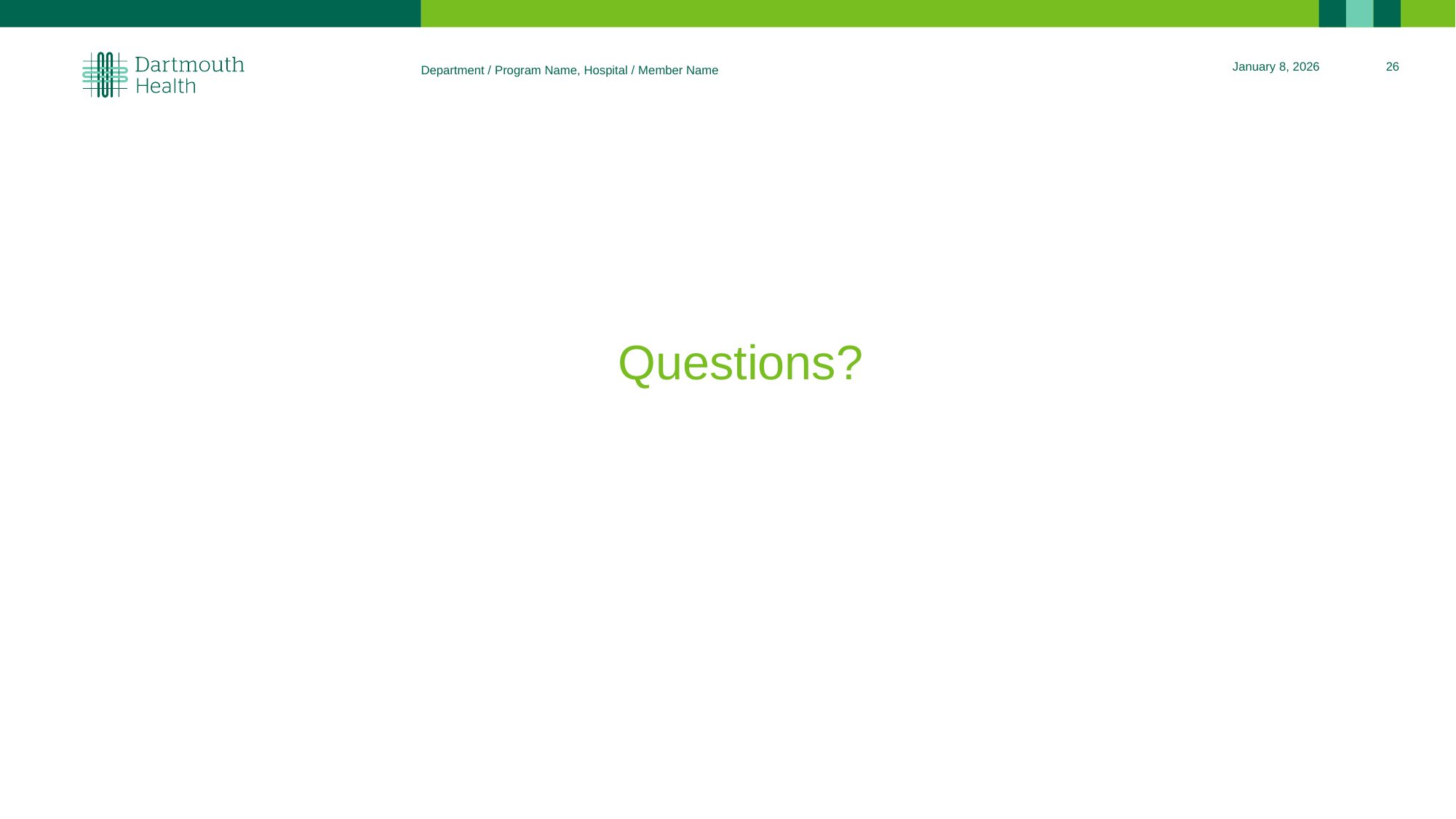

January 8, 2026
26
Department / Program Name, Hospital / Member Name
# Questions?